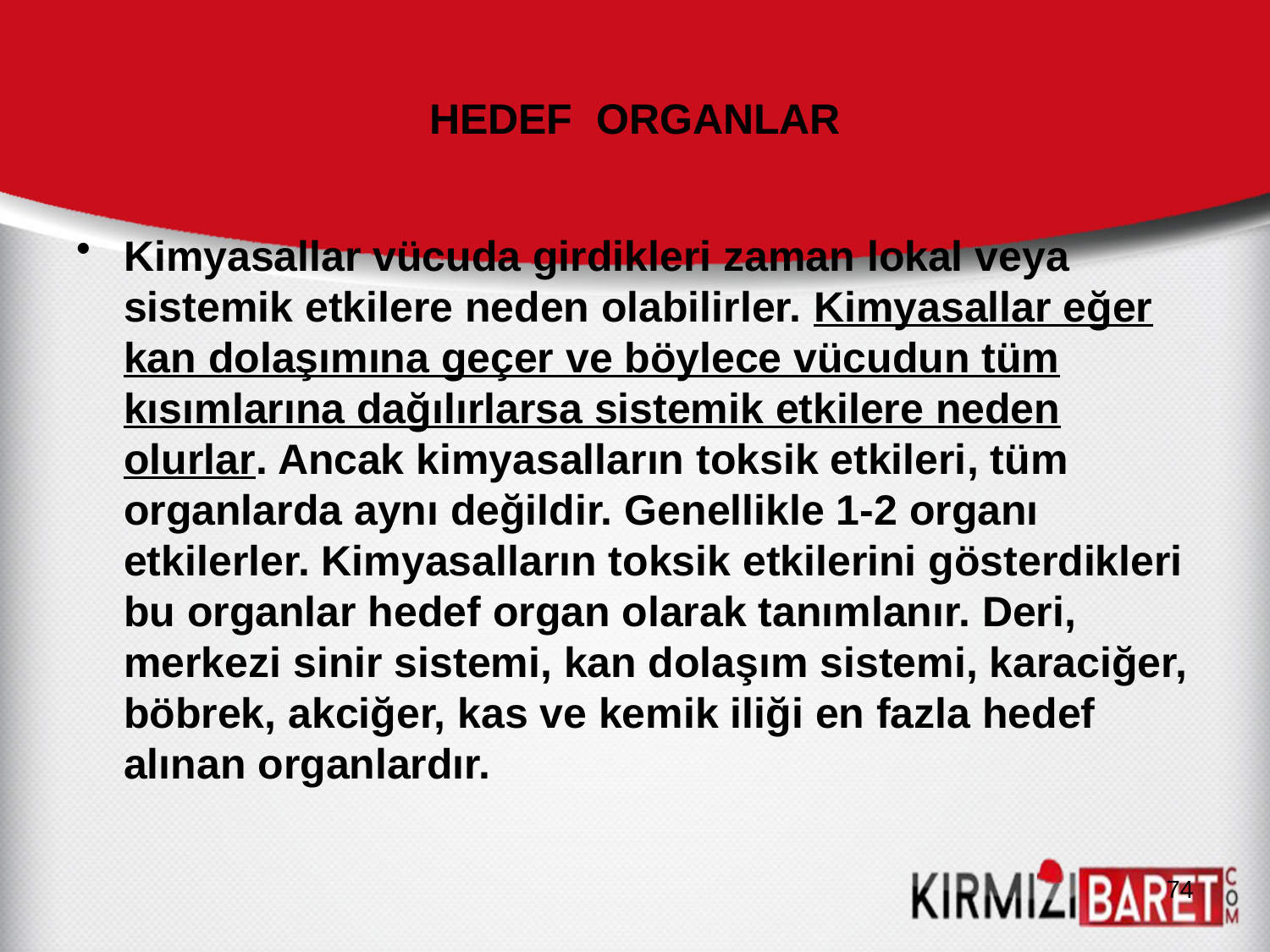

# HEDEF  ORGANLAR
Kimyasallar vücuda girdikleri zaman lokal veya sistemik etkilere neden olabilirler. Kimyasallar eğer kan dolaşımına geçer ve böylece vücudun tüm kısımlarına dağılırlarsa sistemik etkilere neden olurlar. Ancak kimyasalların toksik etkileri, tüm organlarda aynı değildir. Genellikle 1-2 organı etkilerler. Kimyasalların toksik etkilerini gösterdikleri bu organlar hedef organ olarak tanımlanır. Deri, merkezi sinir sistemi, kan dolaşım sistemi, karaciğer, böbrek, akciğer, kas ve kemik iliği en fazla hedef alınan organlardır.
74